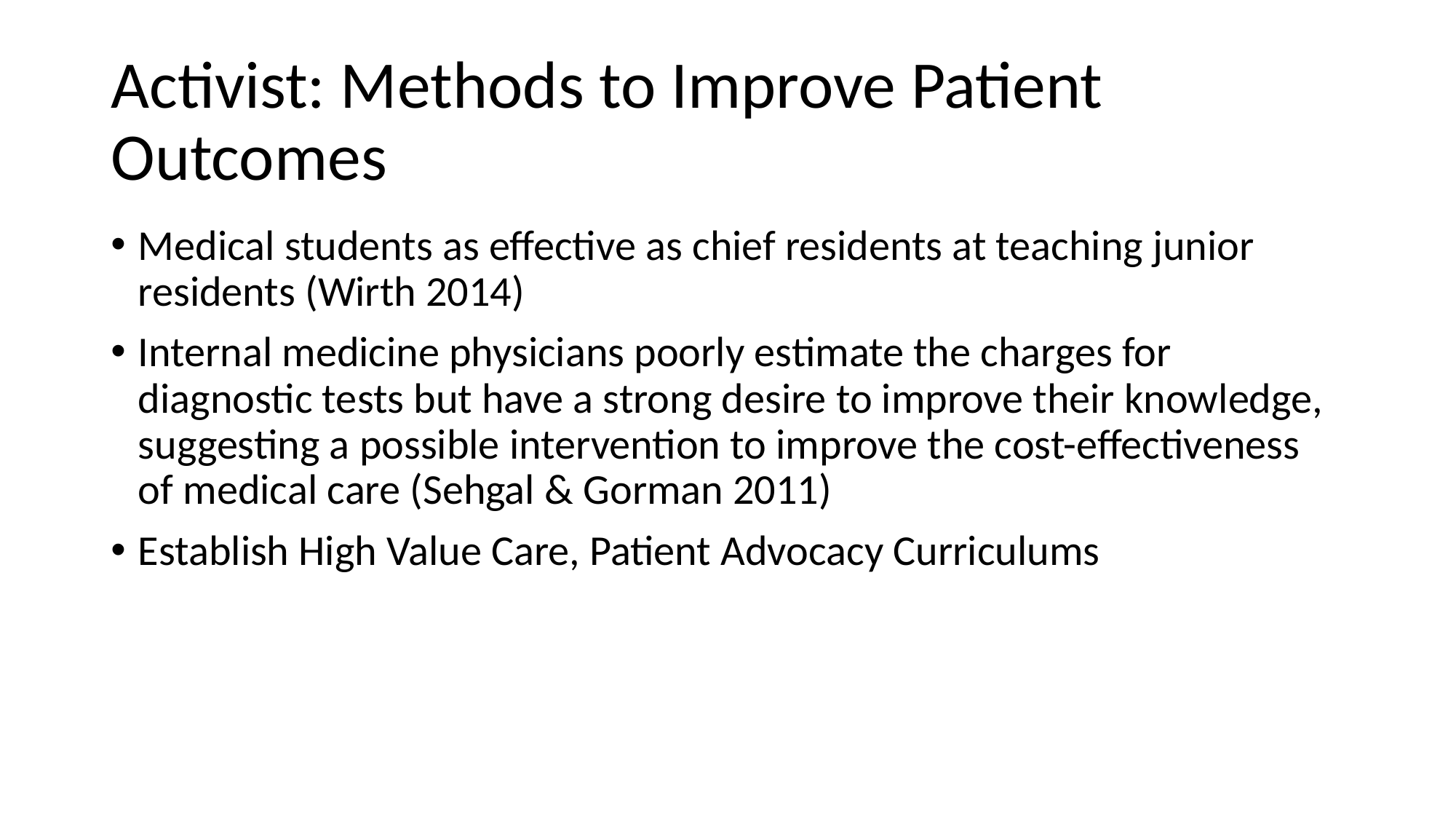

# Activist: Methods to Improve Patient Outcomes
Medical students as effective as chief residents at teaching junior residents (Wirth 2014)
Internal medicine physicians poorly estimate the charges for diagnostic tests but have a strong desire to improve their knowledge, suggesting a possible intervention to improve the cost-effectiveness of medical care (Sehgal & Gorman 2011)
Establish High Value Care, Patient Advocacy Curriculums